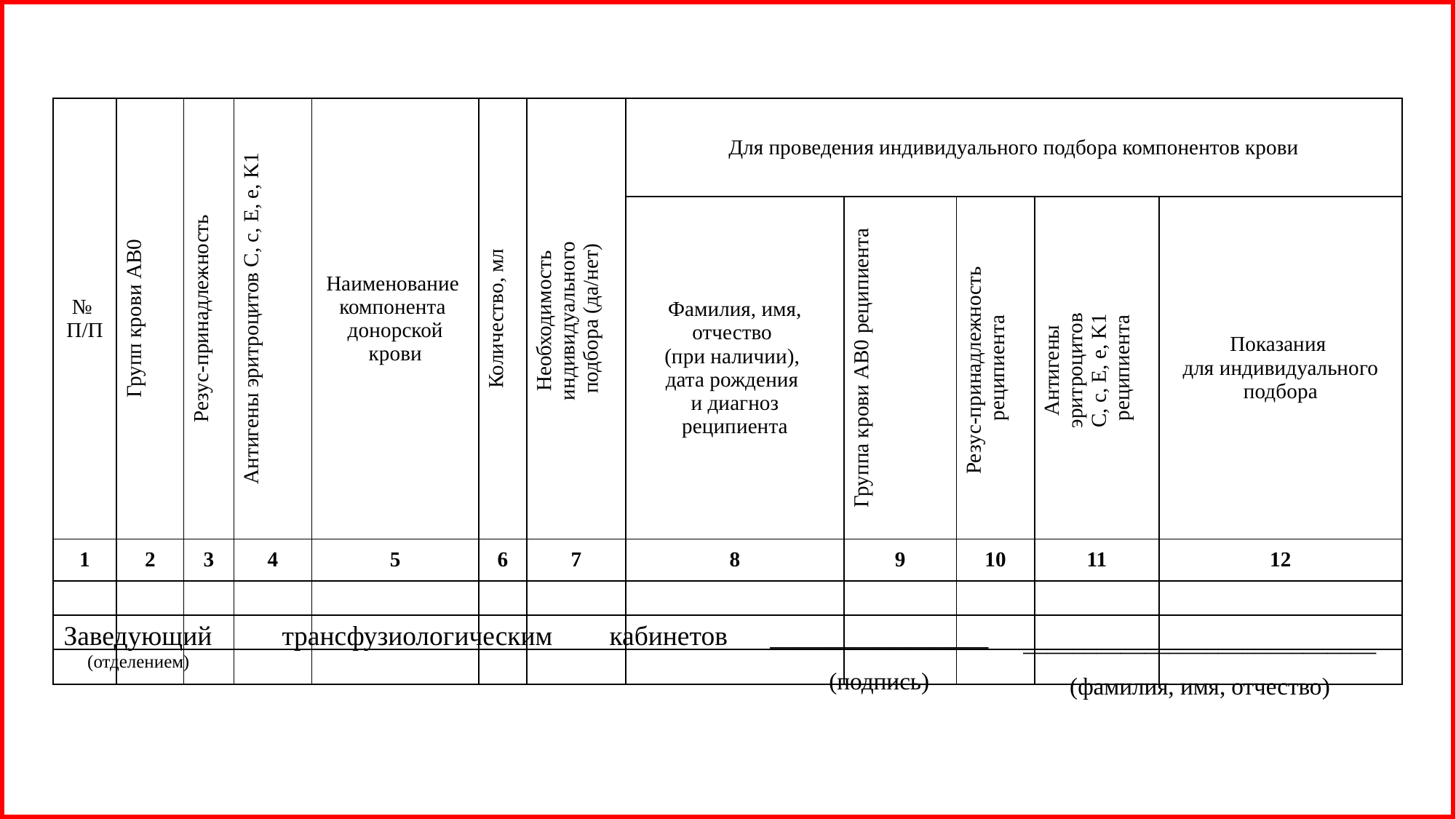

| № П/П | Групп крови АВ0 | Резус-принадлежность | Антигены эритроцитов С, с, Е, е, K1 | Наименование компонента донорской крови | Количество, мл | Необходимость индивидуального подбора (да/нет) | Для проведения индивидуального подбора компонентов крови |  |  |  |  |
| --- | --- | --- | --- | --- | --- | --- | --- | --- | --- | --- | --- |
|  |  |  |  |  |  |  | Фамилия, имя, отчество (при наличии), дата рождения и диагноз реципиента | Группа крови АВ0 реципиента | Резус-принадлежность реципиента | Антигены эритроцитов С, с, Е, е, K1 реципиента | Показания для индивидуального подбора |
| 1 | 2 | 3 | 4 | 5 | 6 | 7 | 8 | 9 | 10 | 11 | 12 |
|  |  |  |  |  |  |  |  |  |  |  |  |
|  |  |  |  |  |  |  |  |  |  |  |  |
|  |  |  |  |  |  |  |  |  |  |  |  |
_____________________________
(фамилия, имя, отчество)
Заведующий	трансфузиологическим	кабинетов
________________
(подпись)
(отделением)